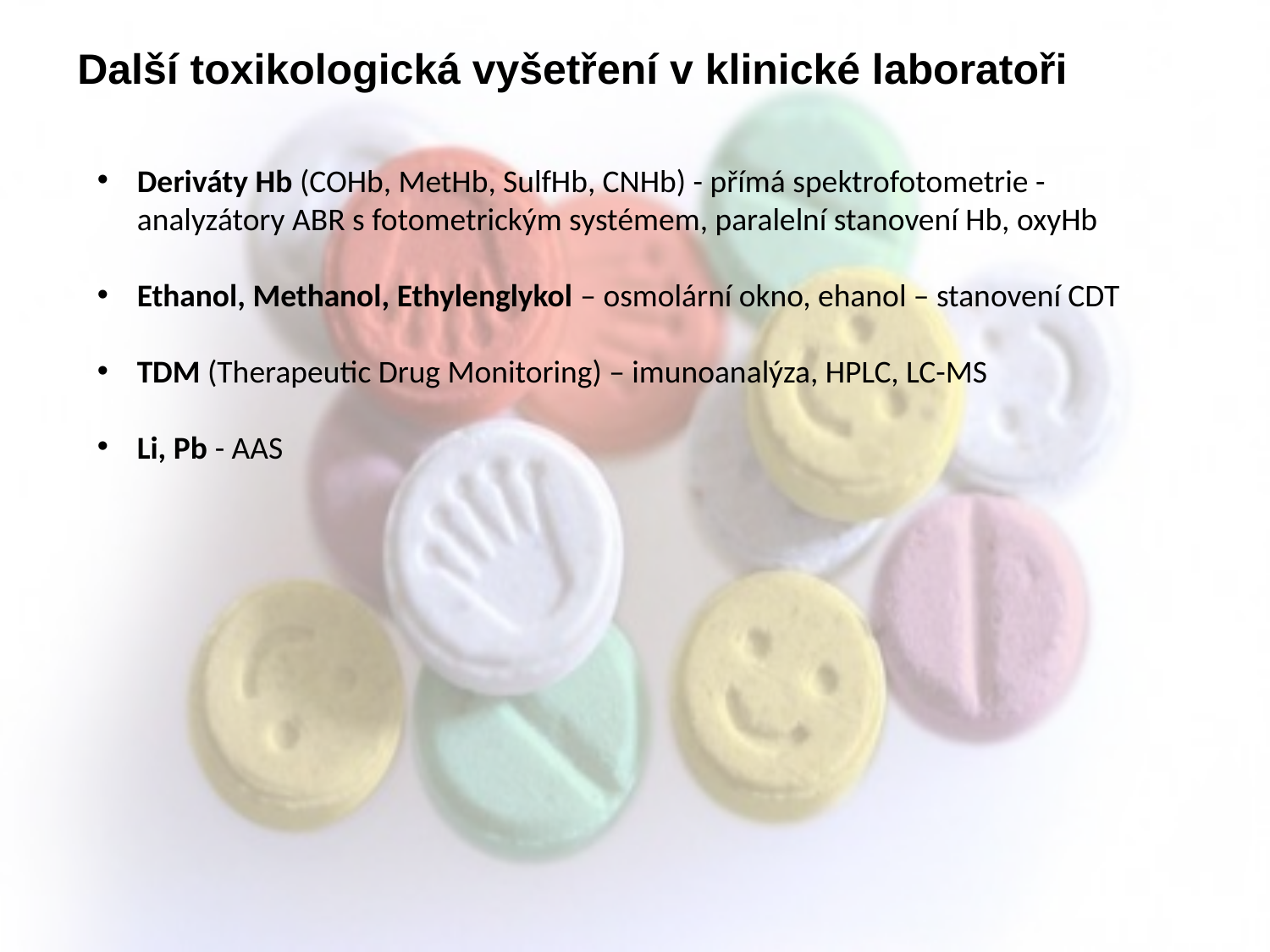

Další toxikologická vyšetření v klinické laboratoři

Deriváty Hb (COHb, MetHb, SulfHb, CNHb) - přímá spektrofotometrie - analyzátory ABR s fotometrickým systémem, paralelní stanovení Hb, oxyHb

Ethanol, Methanol, Ethylenglykol – osmolární okno, ehanol – stanovení CDT

TDM (Therapeutic Drug Monitoring) – imunoanalýza, HPLC, LC-MS

Li, Pb - AAS